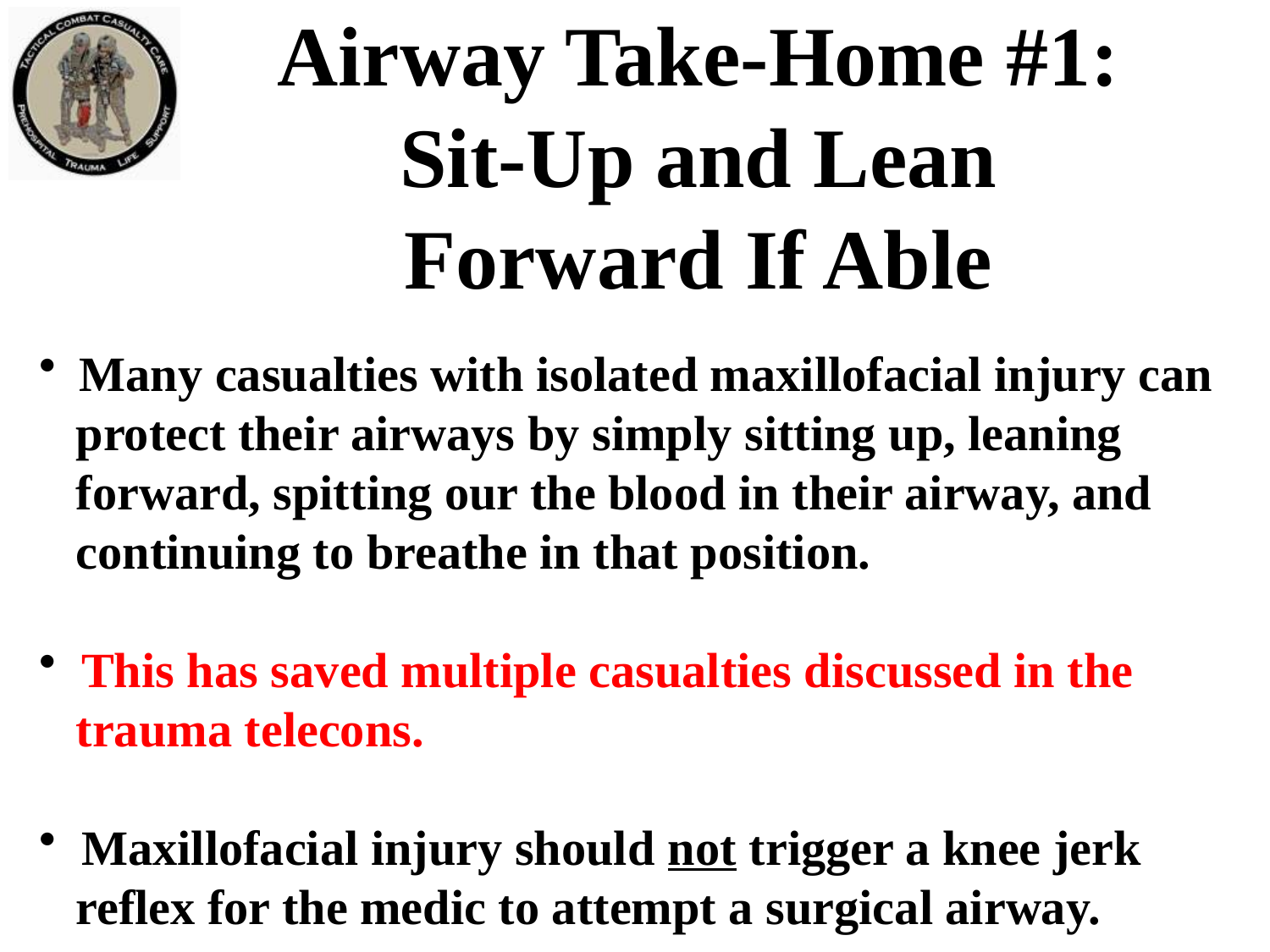

Airway Take-Home #1:
Sit-Up and Lean Forward If Able
 Many casualties with isolated maxillofacial injury can
   protect their airways by simply sitting up, leaning
   forward, spitting our the blood in their airway, and
   continuing to breathe in that position.

 This has saved multiple casualties discussed in the
   trauma telecons.

 Maxillofacial injury should not trigger a knee jerk
   reflex for the medic to attempt a surgical airway.